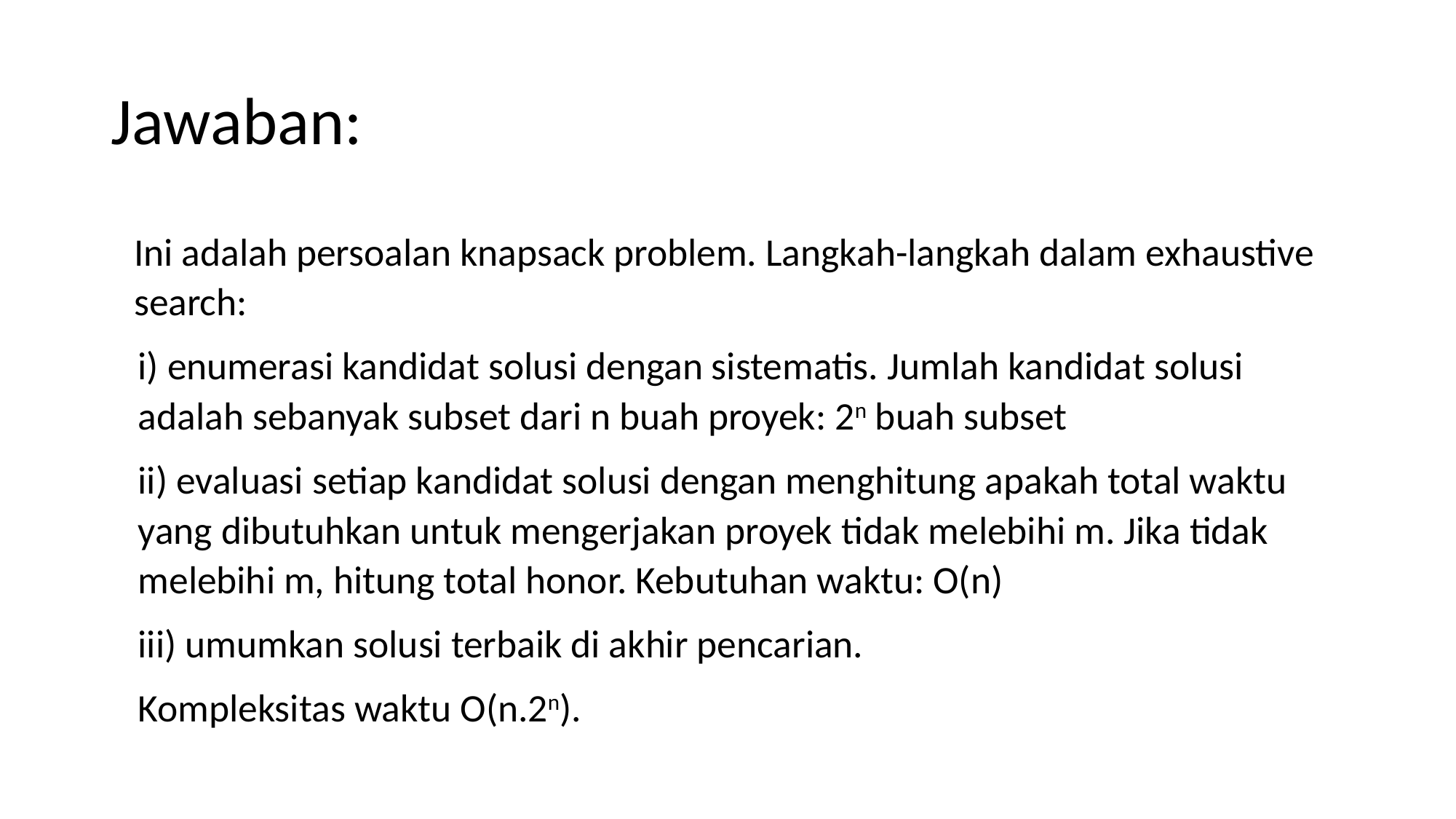

# Jawaban:
Ini adalah persoalan knapsack problem. Langkah-langkah dalam exhaustive search:
i) enumerasi kandidat solusi dengan sistematis. Jumlah kandidat solusi adalah sebanyak subset dari n buah proyek: 2n buah subset
ii) evaluasi setiap kandidat solusi dengan menghitung apakah total waktu yang dibutuhkan untuk mengerjakan proyek tidak melebihi m. Jika tidak melebihi m, hitung total honor. Kebutuhan waktu: O(n)
iii) umumkan solusi terbaik di akhir pencarian.
Kompleksitas waktu O(n.2n).